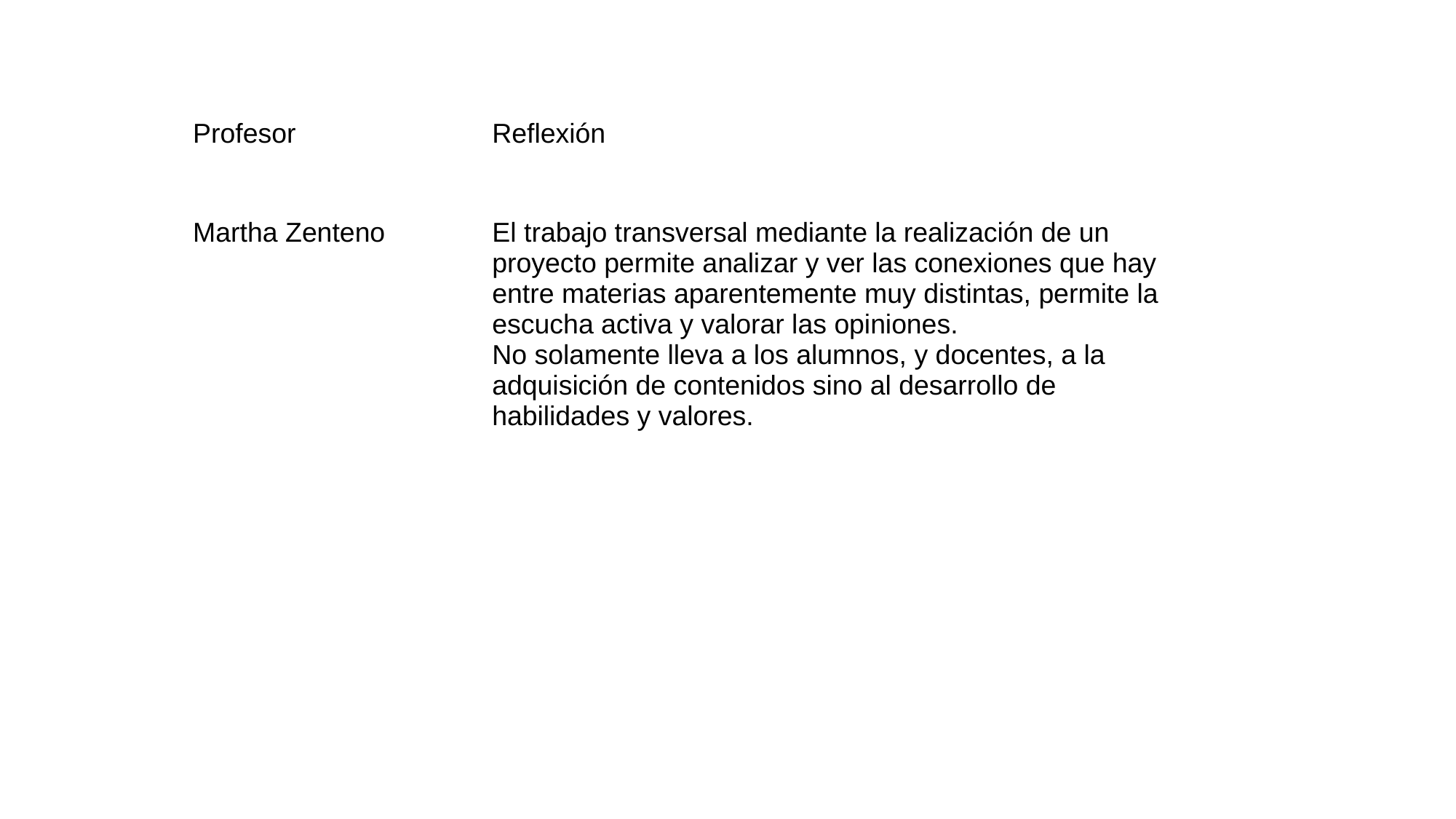

| Profesor | Reflexión |
| --- | --- |
| Martha Zenteno | El trabajo transversal mediante la realización de un proyecto permite analizar y ver las conexiones que hay entre materias aparentemente muy distintas, permite la escucha activa y valorar las opiniones. No solamente lleva a los alumnos, y docentes, a la adquisición de contenidos sino al desarrollo de habilidades y valores. |